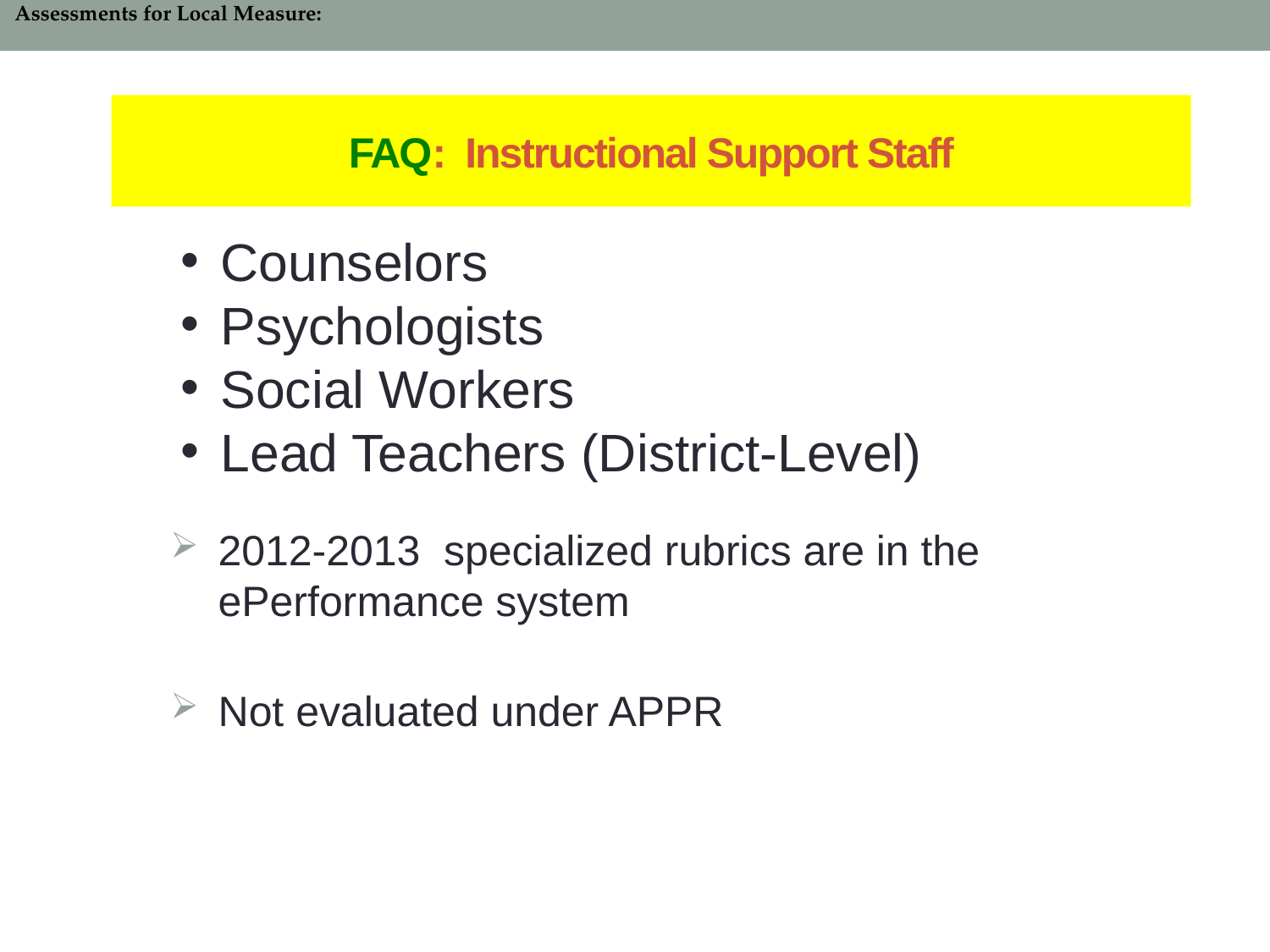

Assessments for Local Measure:

# FAQ:  Instructional Support Staff
FAQ:  Instructional Support Staff

2012-2013  specialized rubrics are in the ePerformance system
Not evaluated under APPR
Counselors
Psychologists
Social Workers
Lead Teachers (District-Level)